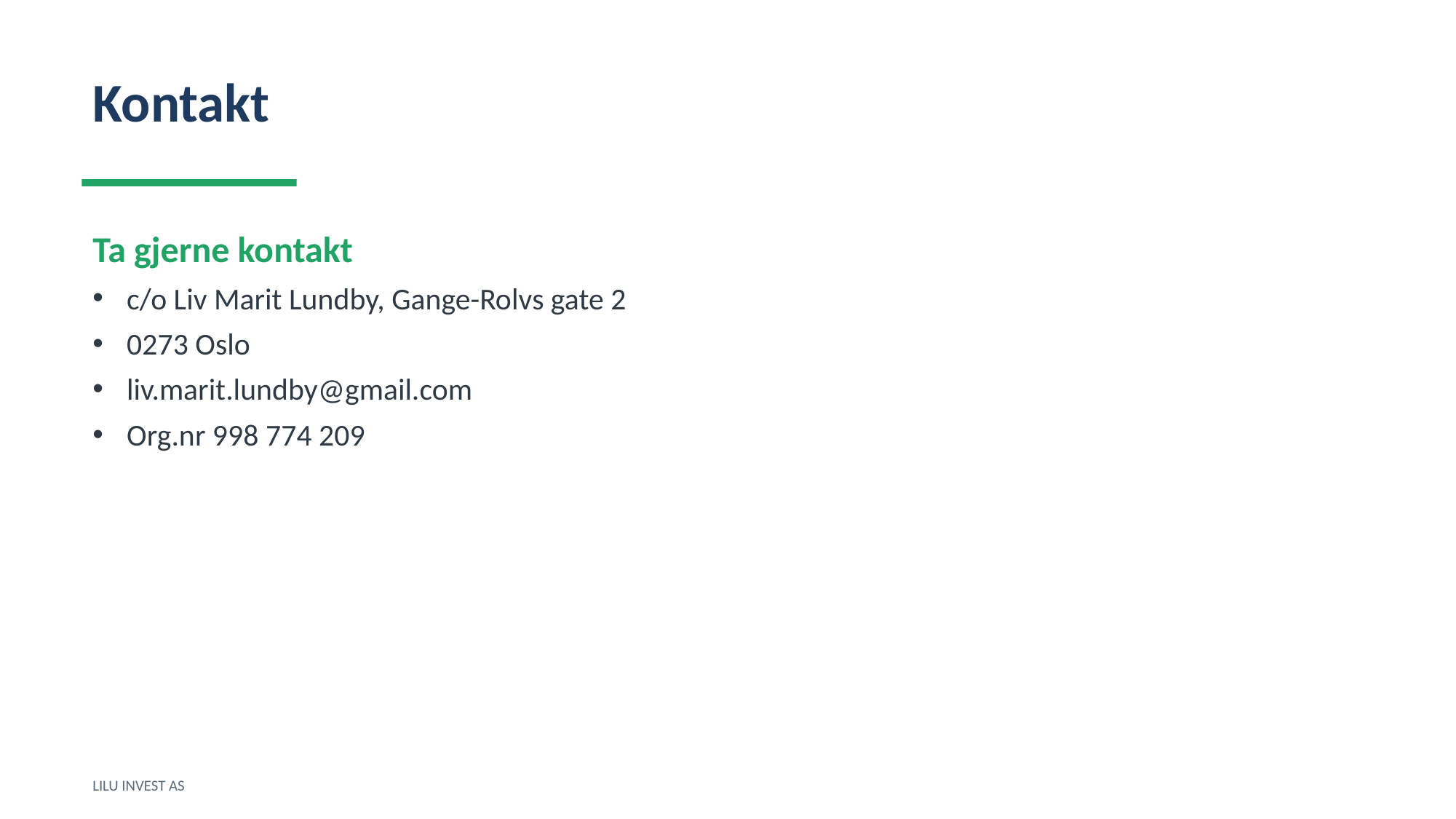

Kontakt

Ta gjerne kontakt
c/o Liv Marit Lundby, Gange-Rolvs gate 2
0273 Oslo
liv.marit.lundby@gmail.com
Org.nr 998 774 209
LILU INVEST AS